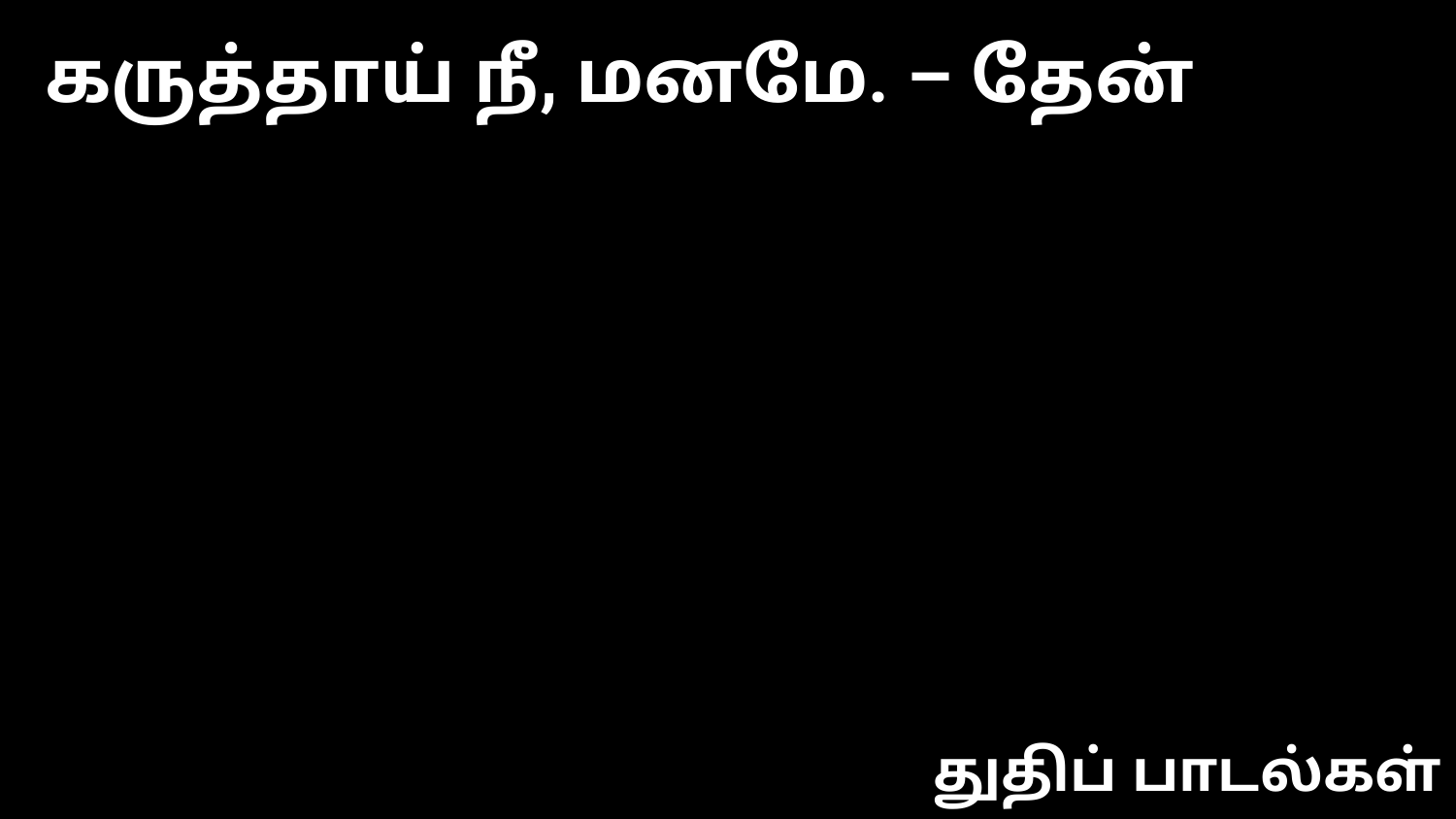

கருத்தாய் நீ, மனமே. – தேன்
துதிப் பாடல்கள்